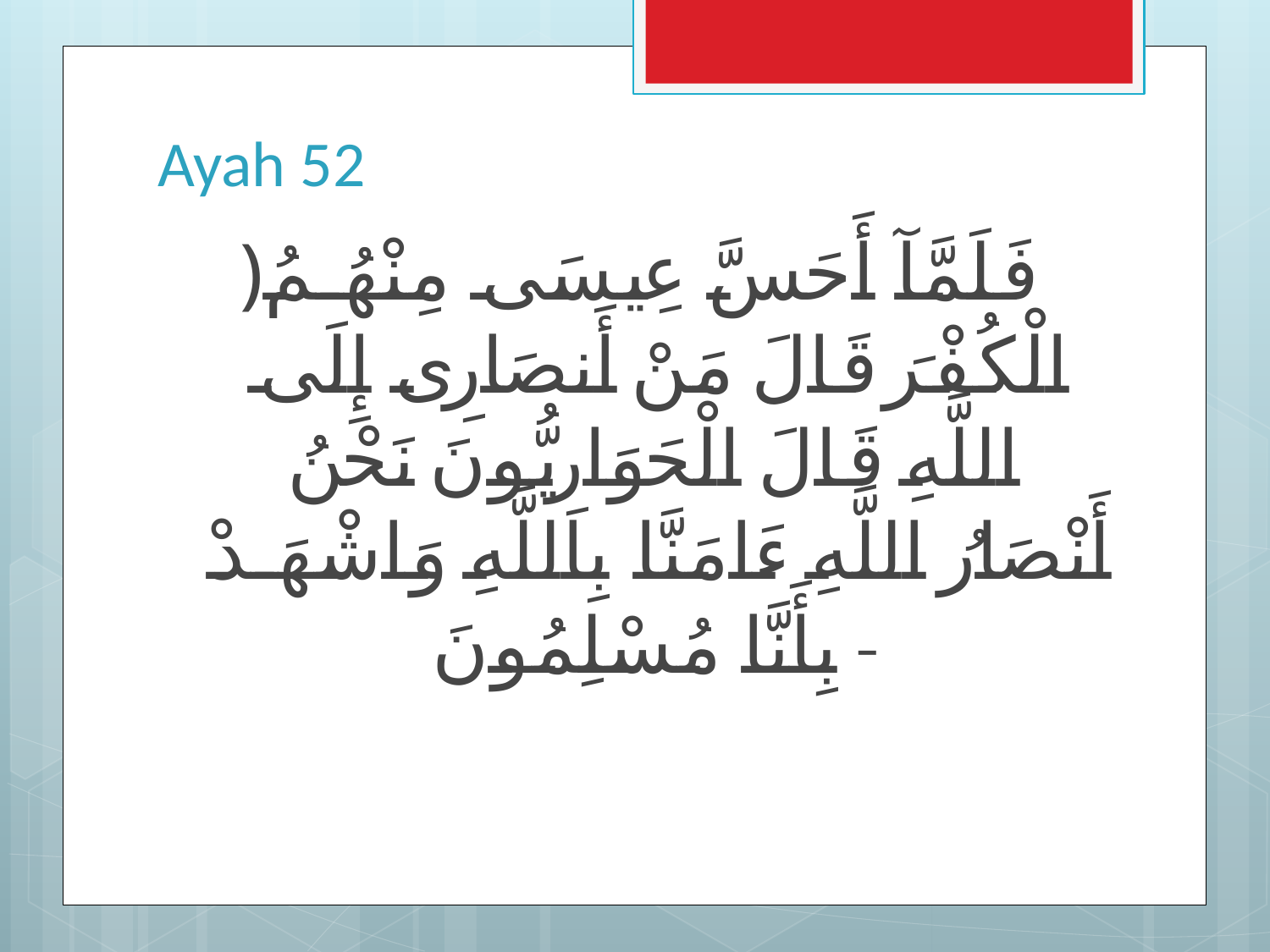

# Ayah 52
﴿فَلَمَّآ أَحَسَّ عِيسَى مِنْهُمُ الْكُفْرَ قَالَ مَنْ أَنصَارِى إِلَى اللَّهِ قَالَ الْحَوَارِيُّونَ نَحْنُ أَنْصَارُ اللَّهِ ءَامَنَّا بِاللَّهِ وَاشْهَدْ بِأَنَّا مُسْلِمُونَ -